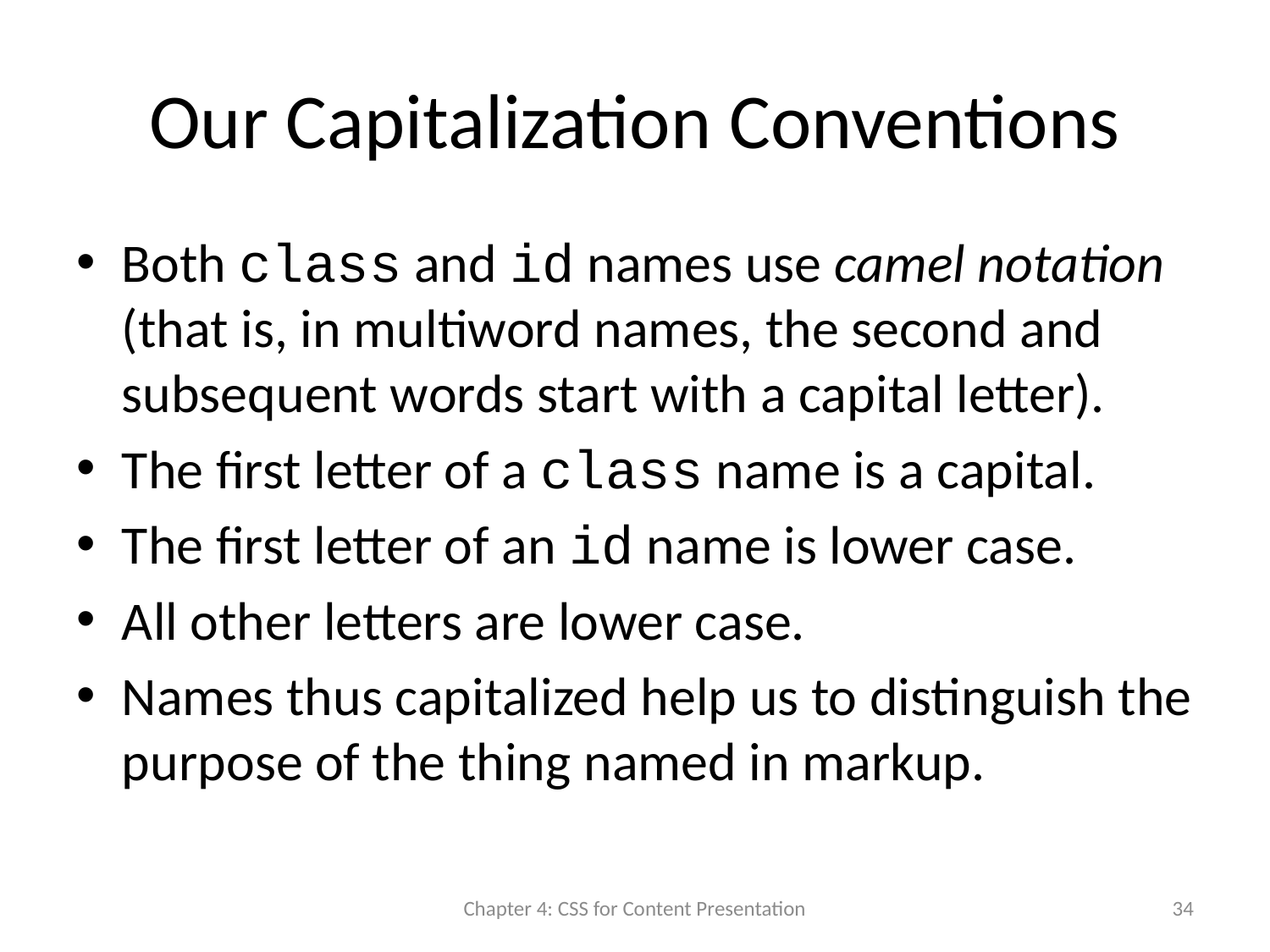

# Our Capitalization Conventions
Both class and id names use camel notation (that is, in multiword names, the second and subsequent words start with a capital letter).
The first letter of a class name is a capital.
The first letter of an id name is lower case.
All other letters are lower case.
Names thus capitalized help us to distinguish the purpose of the thing named in markup.
Chapter 4: CSS for Content Presentation
34